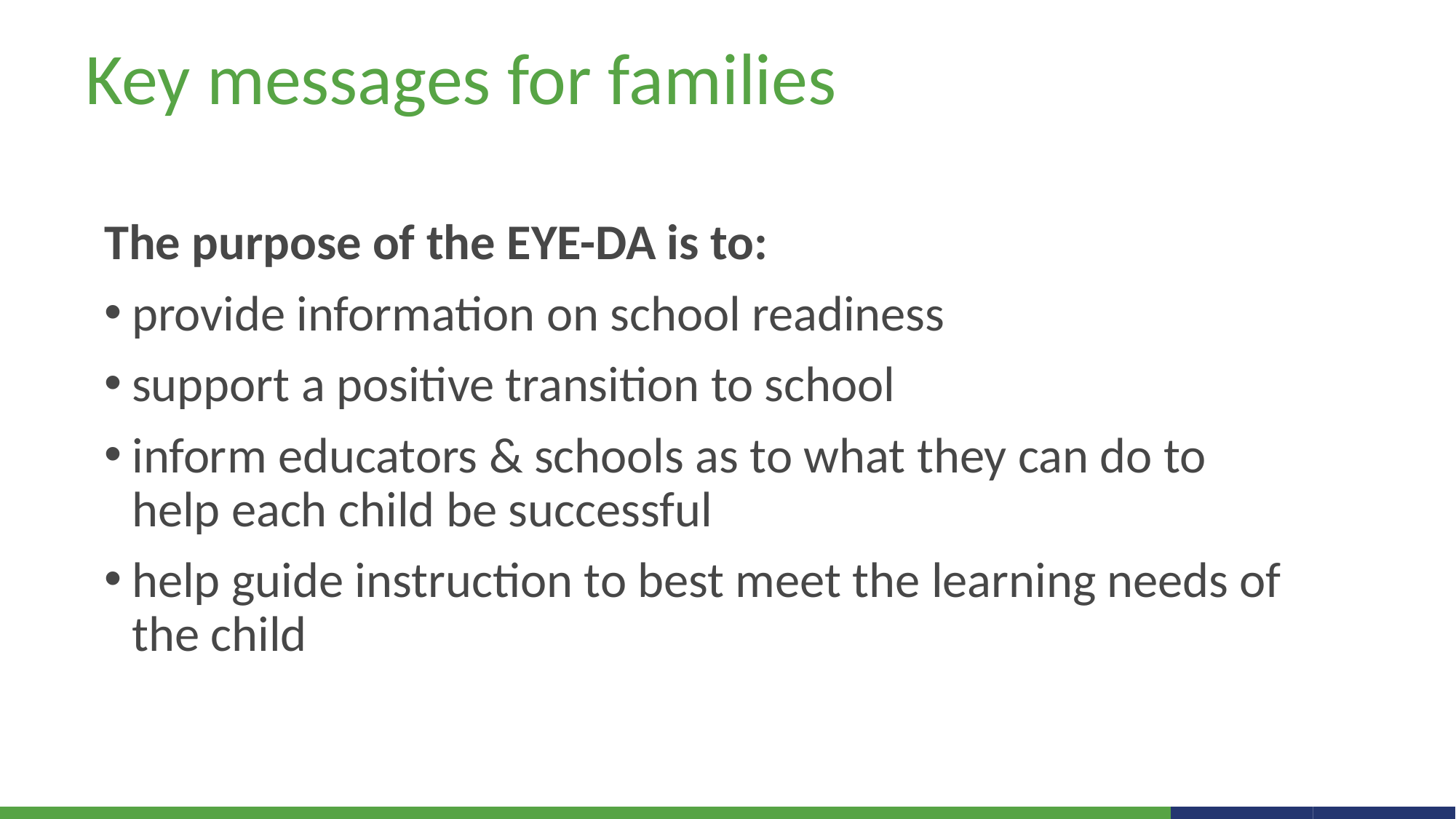

# Key messages for families

The purpose of the EYE-DA is to:
provide information on school readiness
support a positive transition to school
inform educators & schools as to what they can do to help each child be successful
help guide instruction to best meet the learning needs of the child